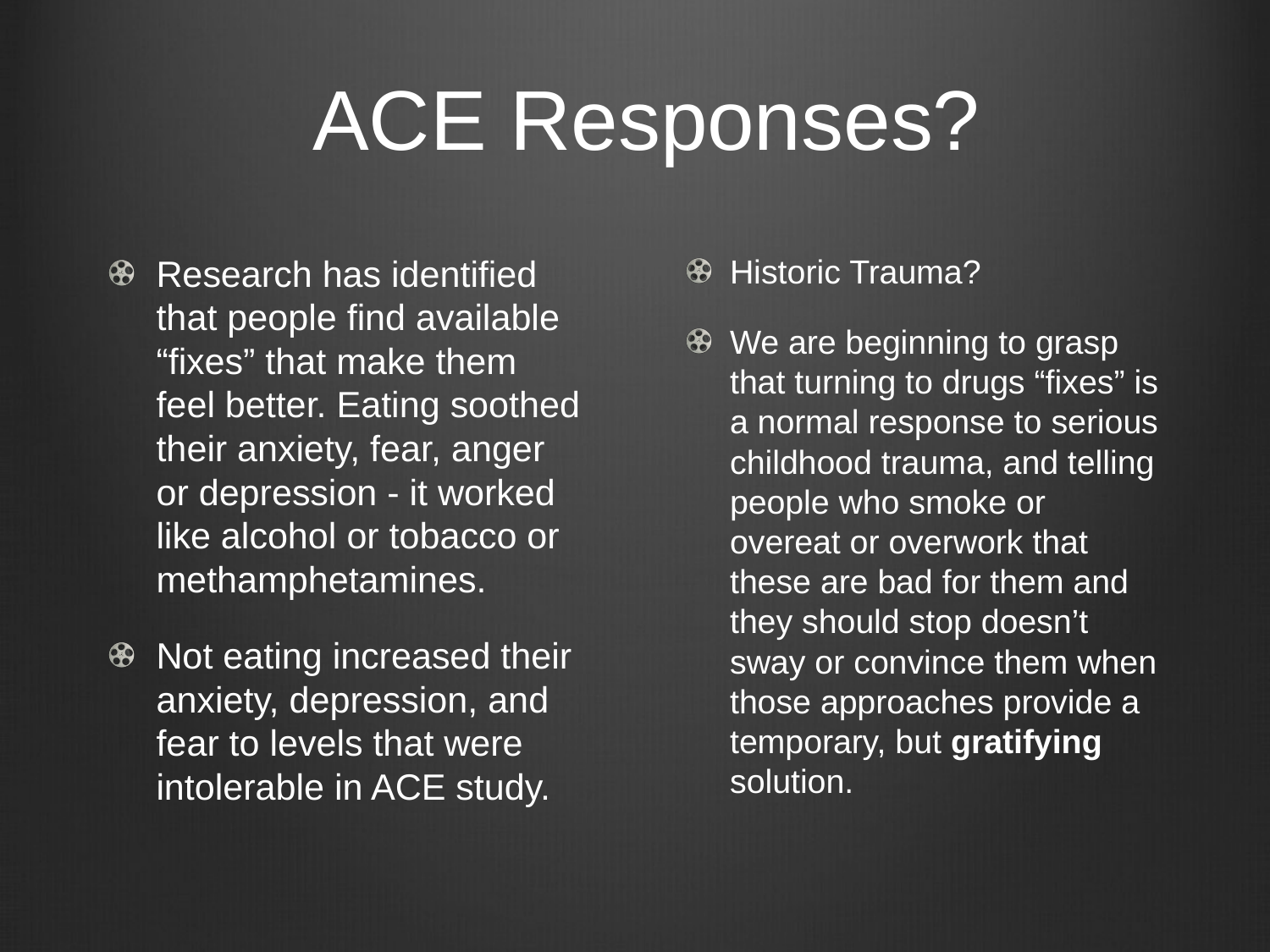

# ACE Responses?
Research has identified that people find available “fixes” that make them feel better. Eating soothed their anxiety, fear, anger or depression - it worked like alcohol or tobacco or methamphetamines.
Not eating increased their anxiety, depression, and fear to levels that were intolerable in ACE study.

Historic Trauma?
We are beginning to grasp that turning to drugs “fixes” is a normal response to serious childhood trauma, and telling people who smoke or overeat or overwork that these are bad for them and they should stop doesn’t sway or convince them when those approaches provide a temporary, but gratifying solution.